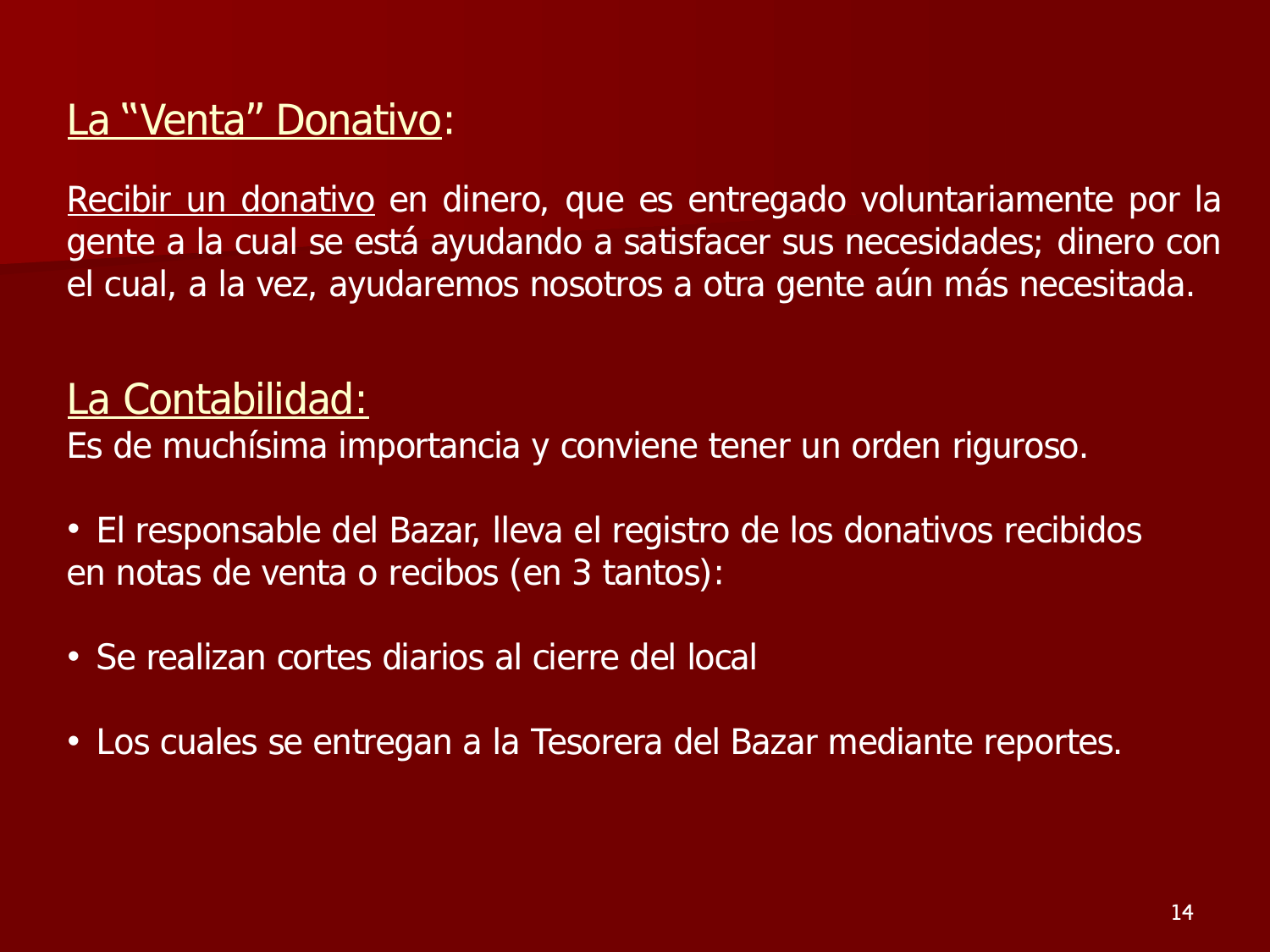

La “Venta” Donativo:

Recibir un donativo en dinero, que es entregado voluntariamente por la gente a la cual se está ayudando a satisfacer sus necesidades; dinero con el cual, a la vez, ayudaremos nosotros a otra gente aún más necesitada.
La Contabilidad:
Es de muchísima importancia y conviene tener un orden riguroso.

El responsable del Bazar, lleva el registro de los donativos recibidos
en notas de venta o recibos (en 3 tantos):

Se realizan cortes diarios al cierre del local

Los cuales se entregan a la Tesorera del Bazar mediante reportes.

14